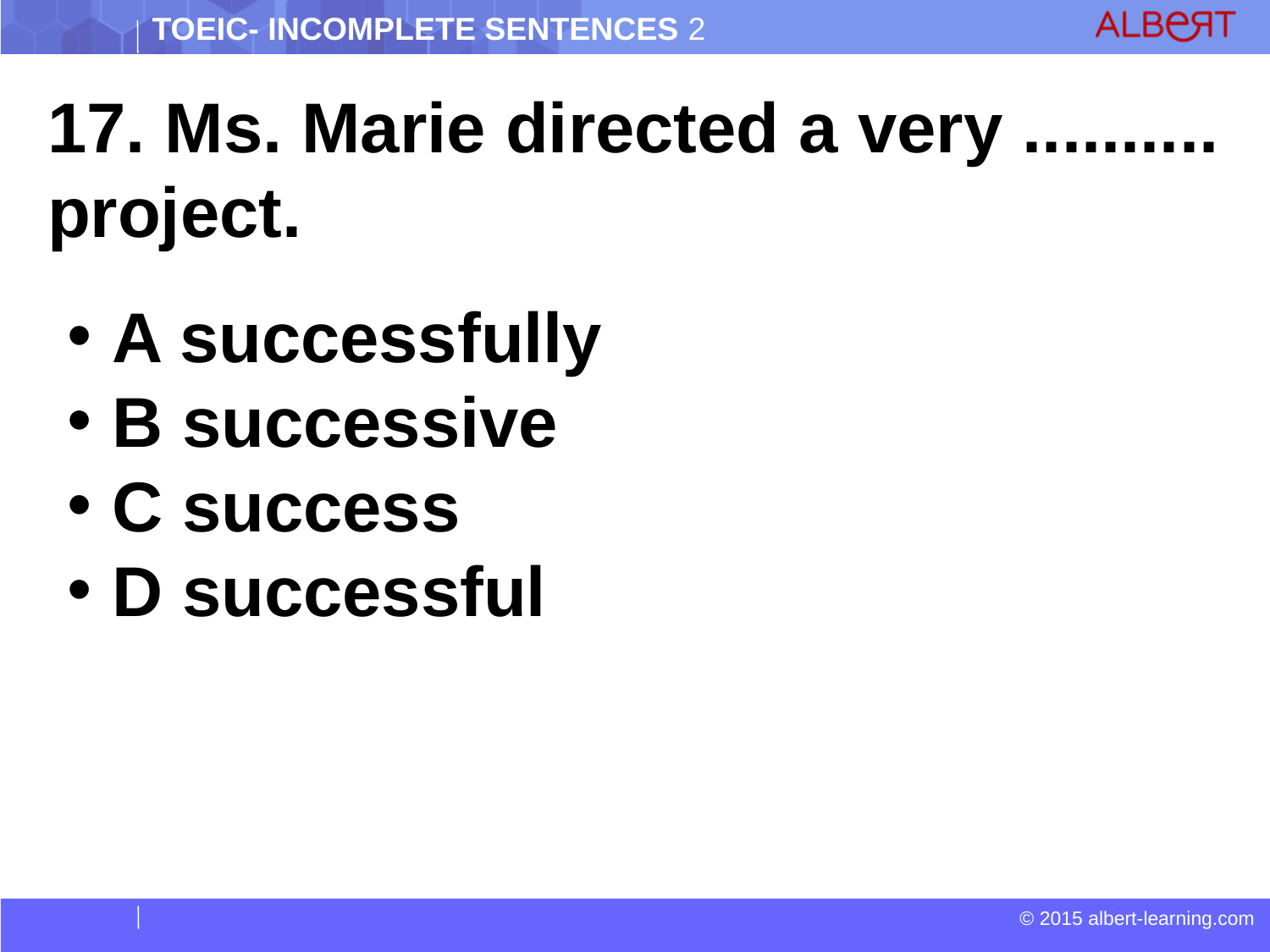

17. Ms. Marie directed a very .......... project.
 A successfully
 B successive
 C success
 D successful